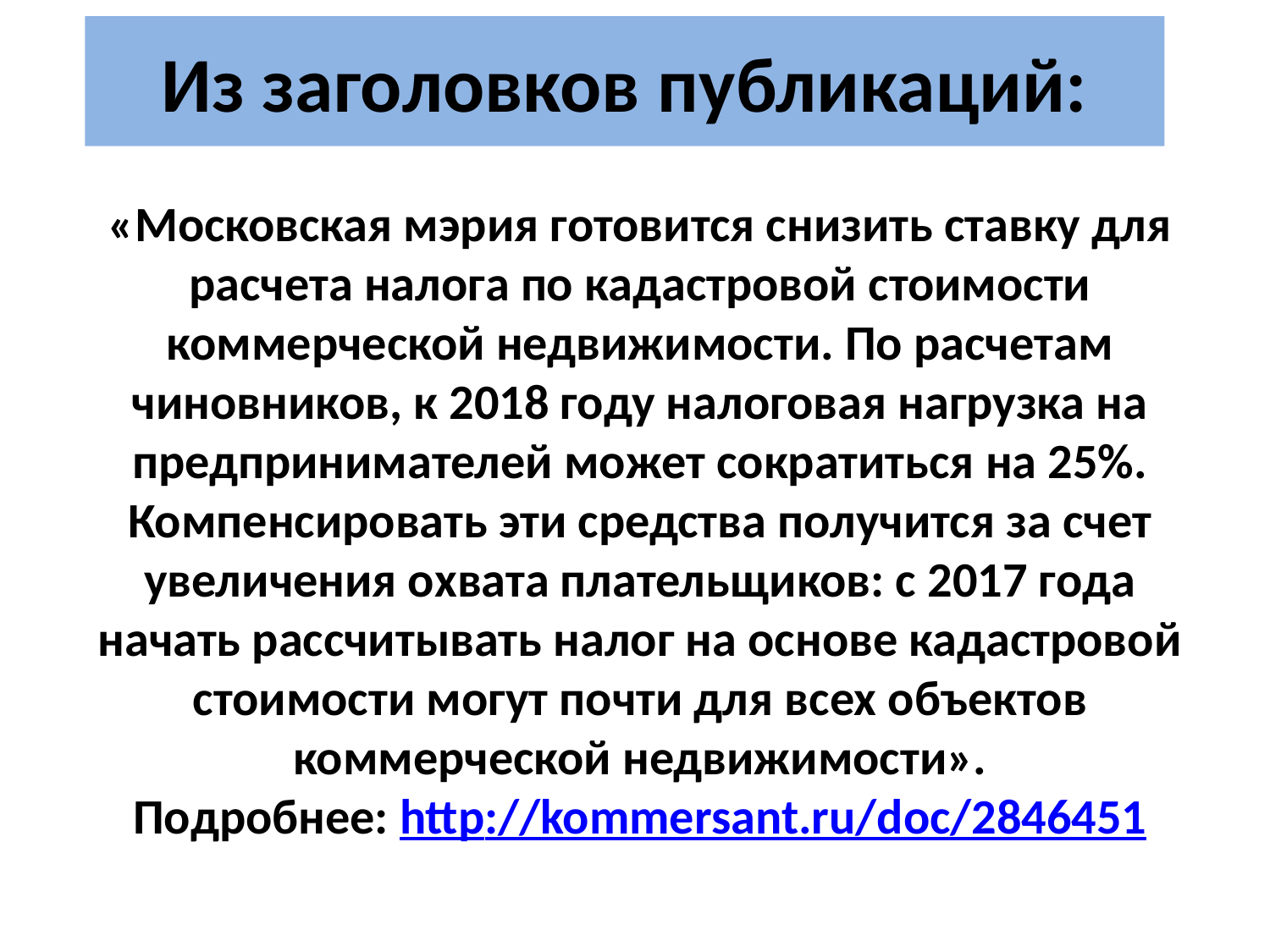

# Из заголовков публикаций:
«Московская мэрия готовится снизить ставку для расчета налога по кадастровой стоимости коммерческой недвижимости. По расчетам чиновников, к 2018 году налоговая нагрузка на предпринимателей может сократиться на 25%. Компенсировать эти средства получится за счет увеличения охвата плательщиков: с 2017 года начать рассчитывать налог на основе кадастровой стоимости могут почти для всех объектов коммерческой недвижимости».
Подробнее: http://kommersant.ru/doc/2846451